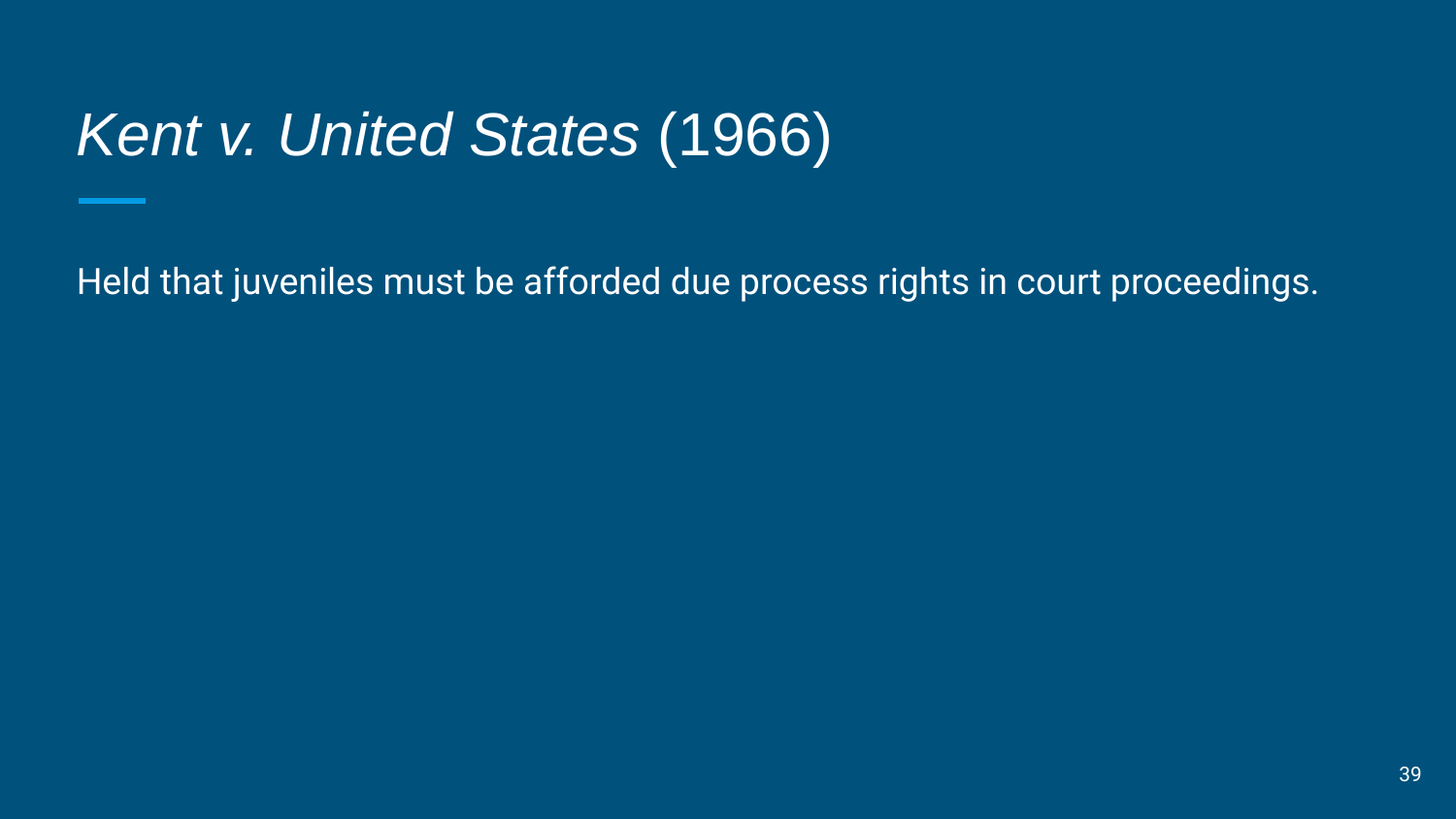

# Kent v. United States (1966)
Held that juveniles must be afforded due process rights in court proceedings.
39